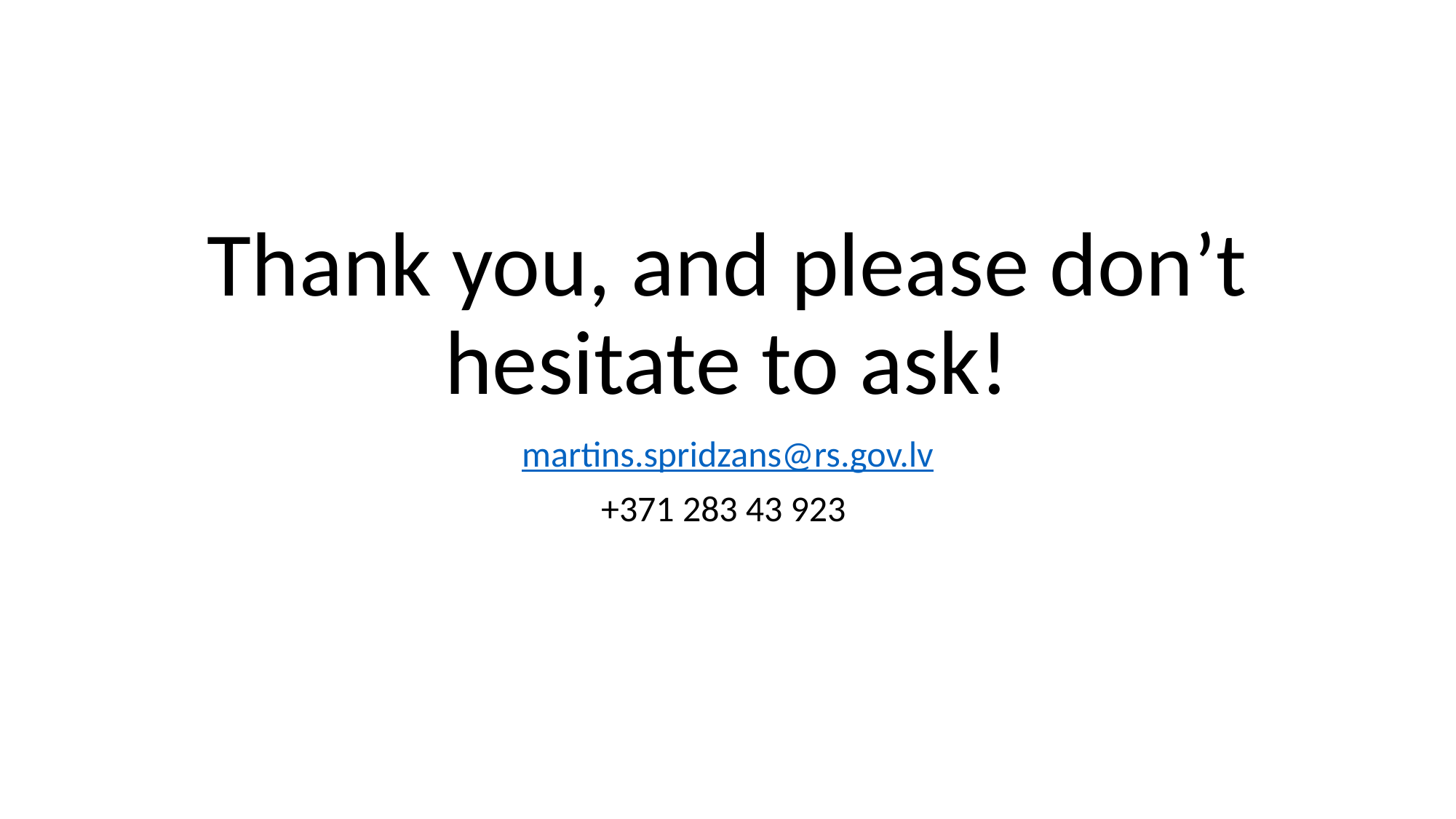

# Thank you, and please don’t hesitate to ask!
martins.spridzans@rs.gov.lv
+371 283 43 923